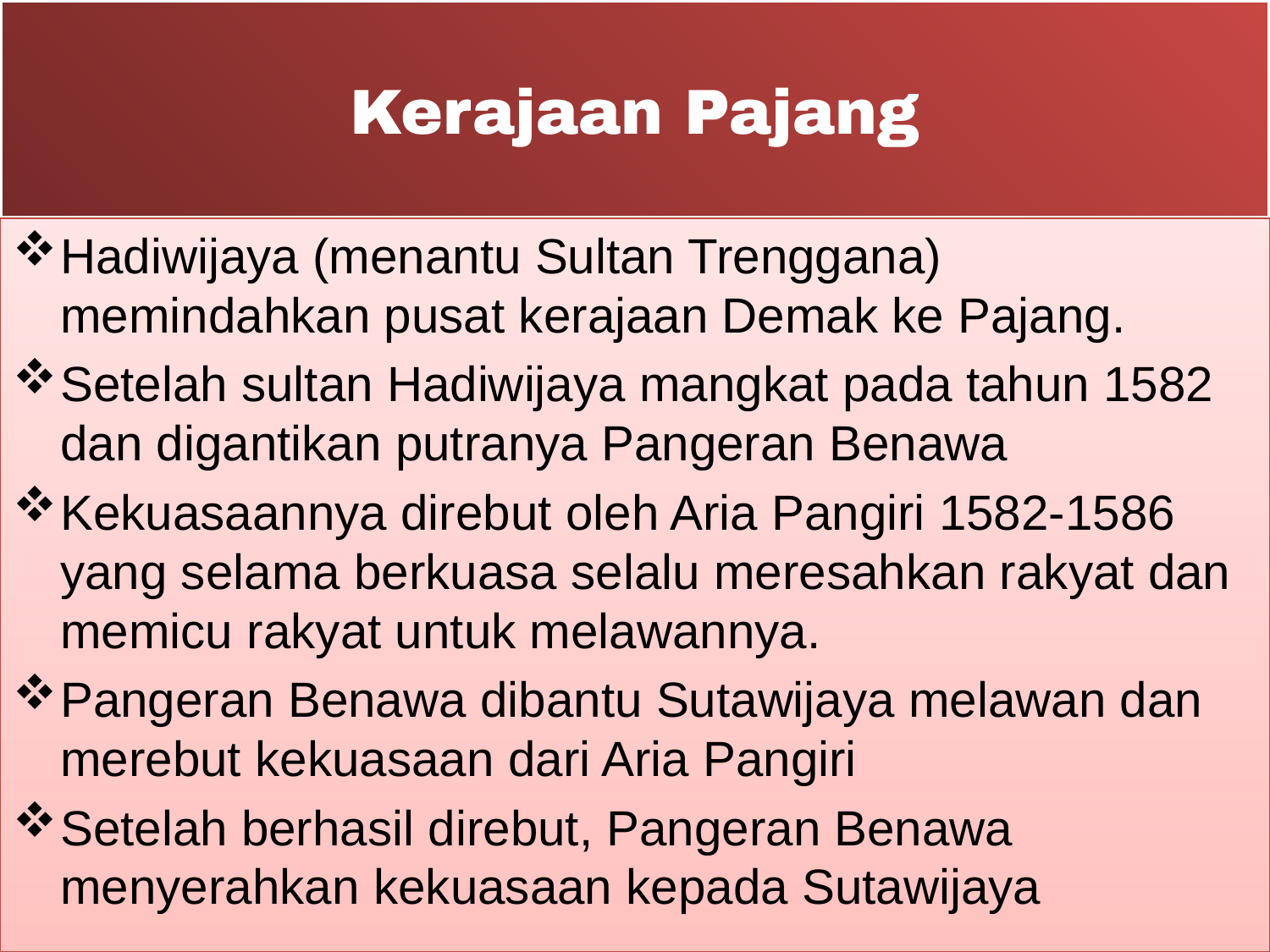

# Kerajaan Pajang
Hadiwijaya (menantu Sultan Trenggana) memindahkan pusat kerajaan Demak ke Pajang.
Setelah sultan Hadiwijaya mangkat pada tahun 1582 dan digantikan putranya Pangeran Benawa
Kekuasaannya direbut oleh Aria Pangiri 1582-1586 yang selama berkuasa selalu meresahkan rakyat dan memicu rakyat untuk melawannya.
Pangeran Benawa dibantu Sutawijaya melawan dan merebut kekuasaan dari Aria Pangiri
Setelah berhasil direbut, Pangeran Benawa menyerahkan kekuasaan kepada Sutawijaya